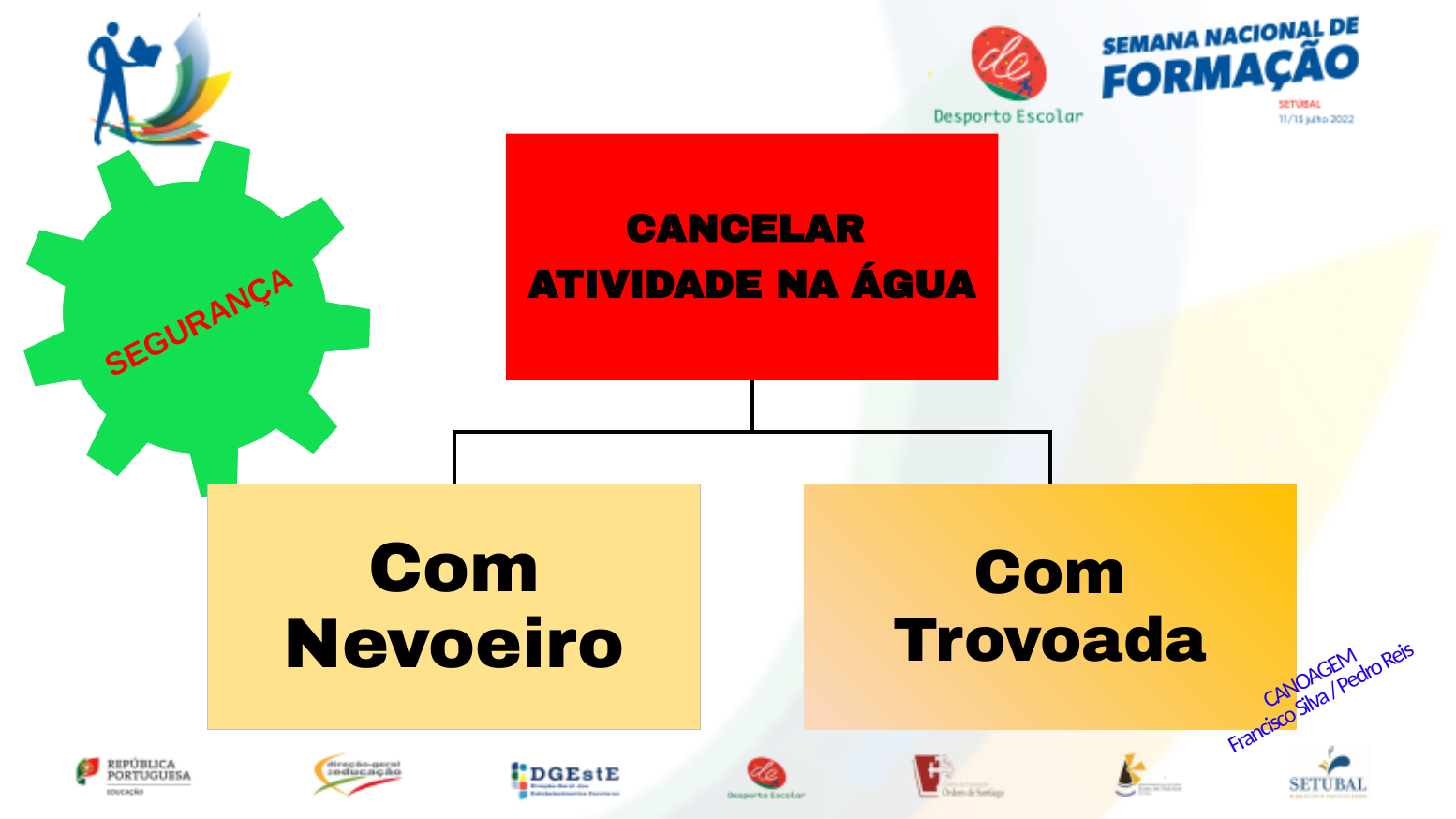

CANCELAR
ATIVIDADE NA ÁGUA
Com Nevoeiro
Com Trovoada

SEGURANÇA
CANOAGEM
Francisco Silva / Pedro Reis